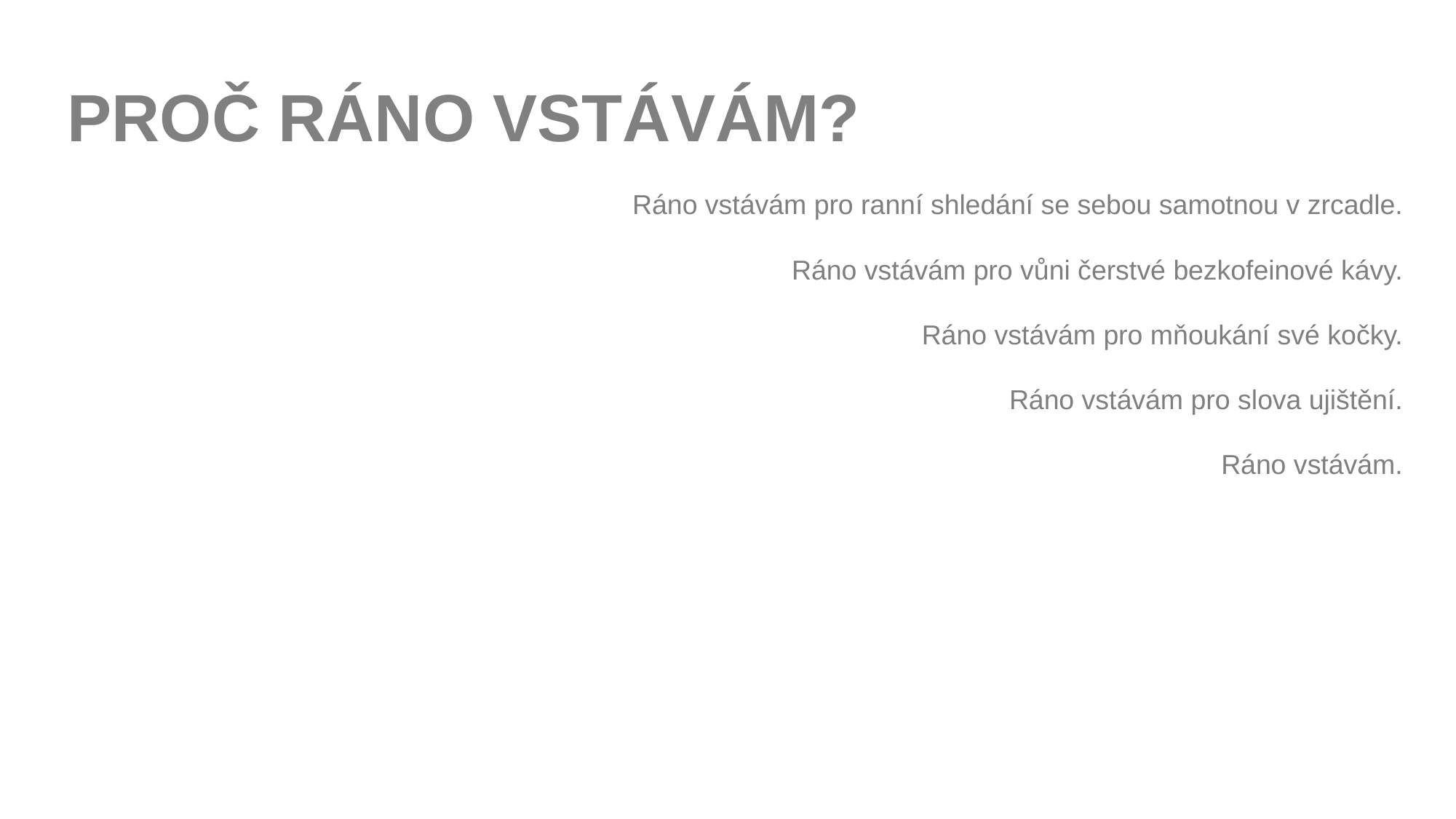

# PROČ RÁNO VSTÁVÁM?
Ráno vstávám pro ranní shledání se sebou samotnou v zrcadle.
Ráno vstávám pro vůni čerstvé bezkofeinové kávy.
Ráno vstávám pro mňoukání své kočky.
Ráno vstávám pro slova ujištění.
Ráno vstávám.